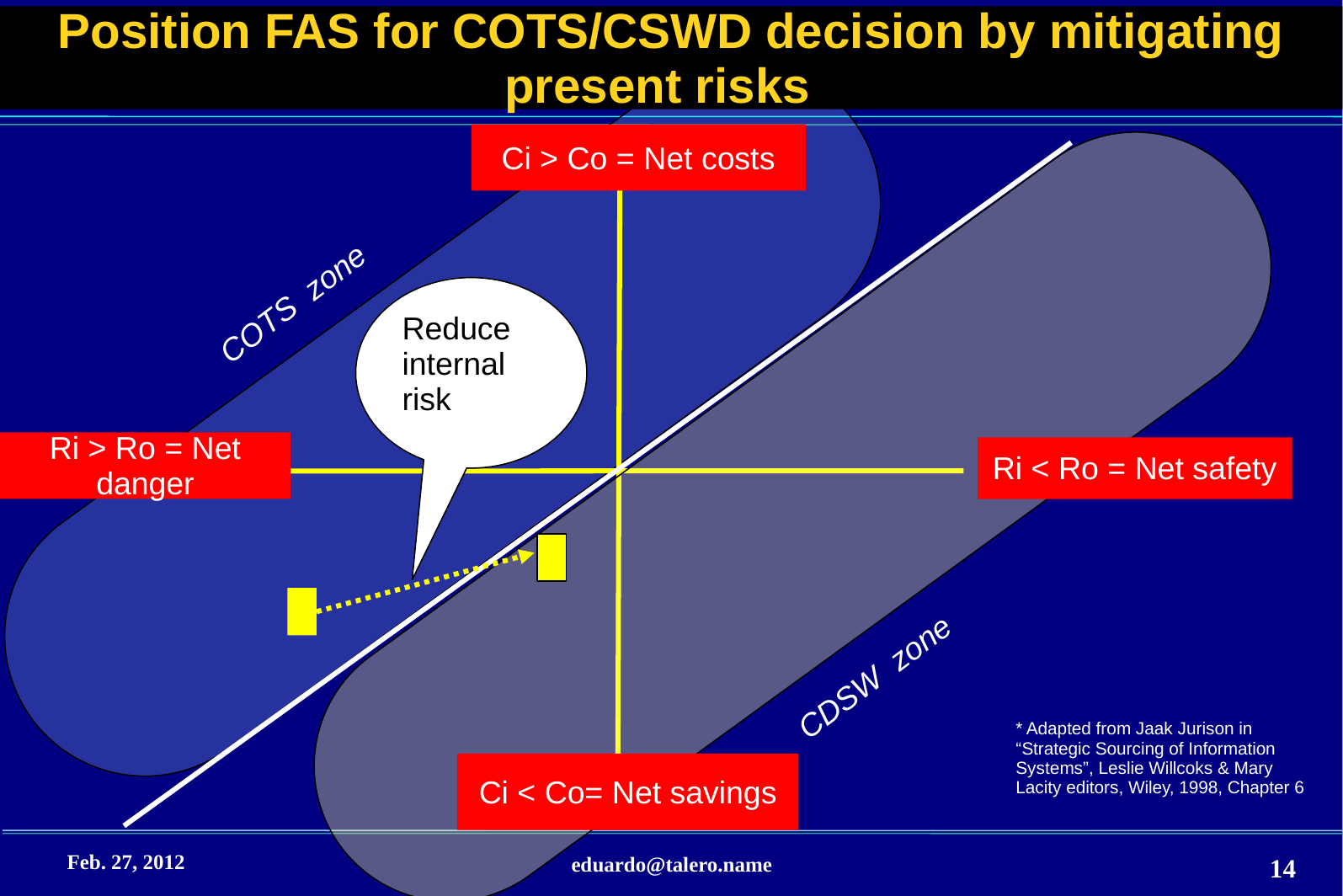

# Position FAS for COTS/CSWD decision by mitigating present risks
Ci > Co = Net costs

COTS  zone
Reduce internal risk

Ri > Ro = Net danger
Ri < Ro = Net safety

CDSW  zone
* Adapted from Jaak Jurison in “Strategic Sourcing of Information Systems”, Leslie Willcoks & Mary Lacity editors, Wiley, 1998, Chapter 6
Ci < Co= Net savings
Feb. 27, 2012
eduardo@talero.name